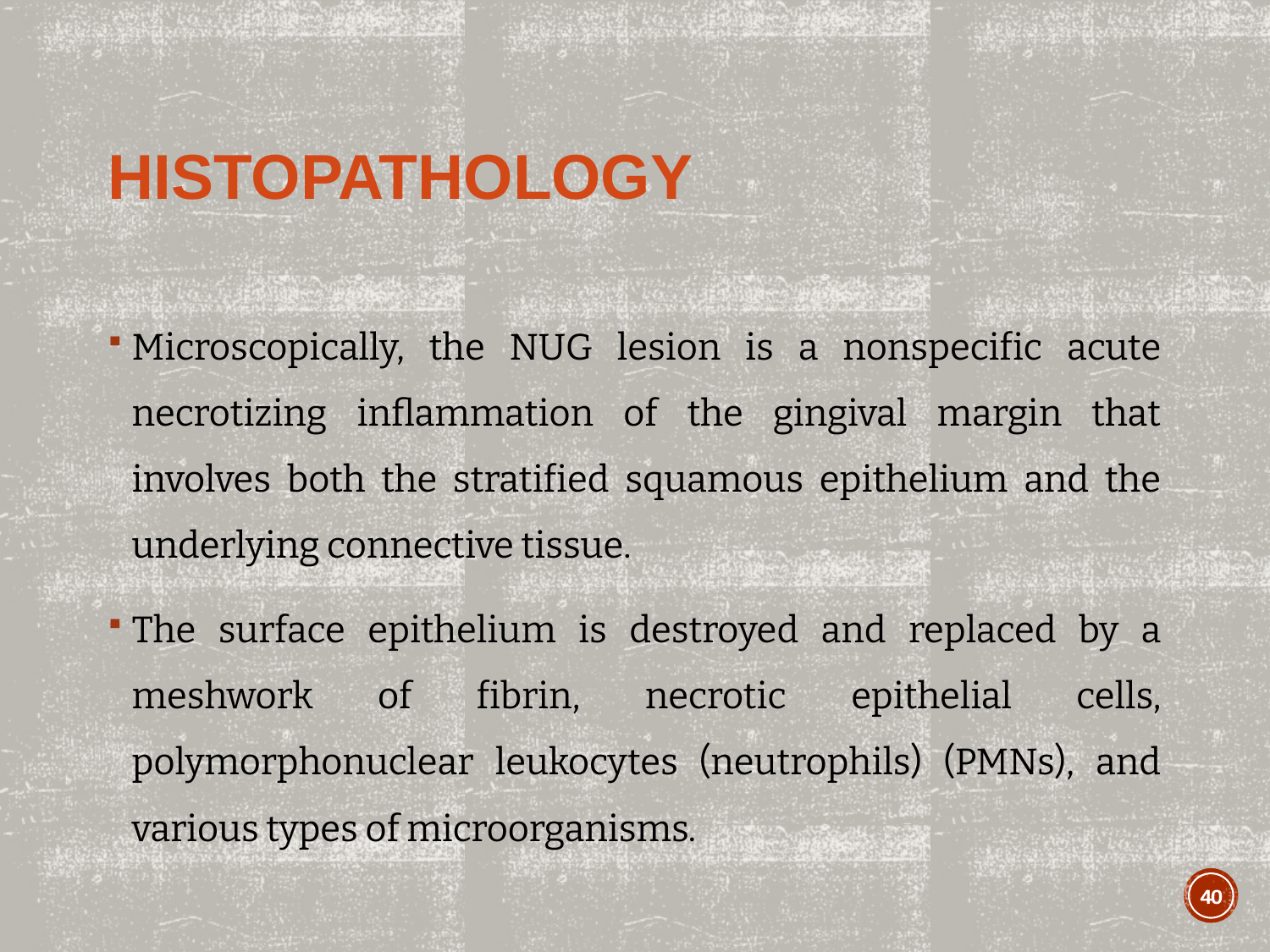

# Histopathology
Microscopically, the NUG lesion is a nonspecific acute necrotizing inflammation of the gingival margin that involves both the stratified squamous epithelium and the underlying connective tissue.
The surface epithelium is destroyed and replaced by a meshwork of fibrin, necrotic epithelial cells, polymorphonuclear leukocytes (neutrophils) (PMNs), and various types of microorganisms.
40